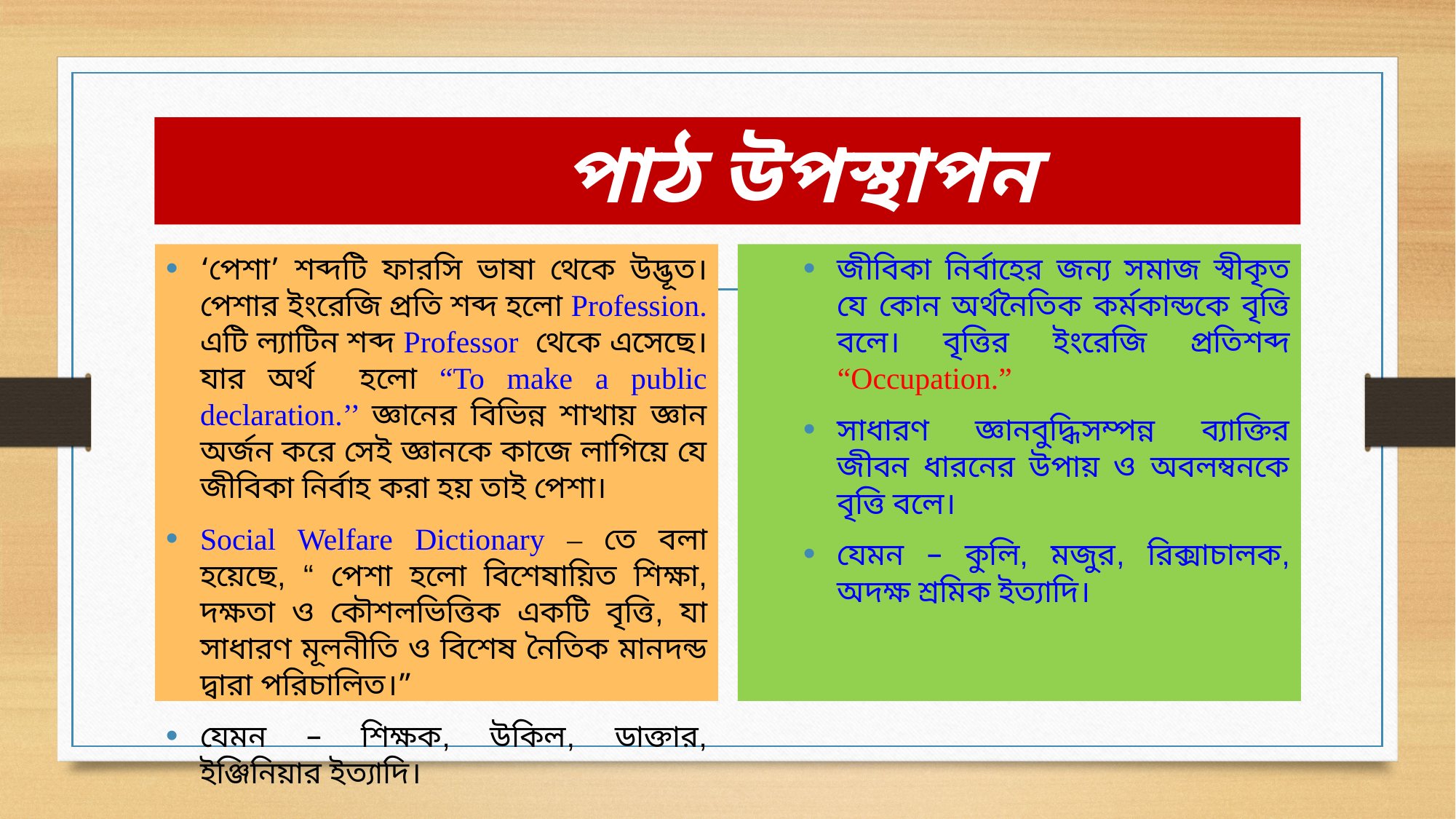

# পাঠ উপস্থাপন
‘পেশা’ শব্দটি ফারসি ভাষা থেকে উদ্ভূত। পেশার ইংরেজি প্রতি শব্দ হলো Profession. এটি ল্যাটিন শব্দ Professor  থেকে এসেছে। যার অর্থ  হলো “To make a public declaration.’’ জ্ঞানের বিভিন্ন শাখায় জ্ঞান অর্জন করে সেই জ্ঞানকে কাজে লাগিয়ে যে জীবিকা নির্বাহ করা হয় তাই পেশা।
Social Welfare Dictionary – তে বলা হয়েছে, “ পেশা হলো বিশেষায়িত শিক্ষা, দক্ষতা ও কৌশলভিত্তিক একটি বৃত্তি, যা সাধারণ মূলনীতি ও বিশেষ নৈতিক মানদন্ড দ্বারা পরিচালিত।”
যেমন – শিক্ষক, উকিল, ডাক্তার, ইঞ্জিনিয়ার ইত্যাদি।

জীবিকা নির্বাহের জন্য সমাজ স্বীকৃত যে কোন অর্থনৈতিক কর্মকান্ডকে বৃত্তি বলে। বৃত্তির ইংরেজি প্রতিশব্দ “Occupation.”
সাধারণ জ্ঞানবুদ্ধিসম্পন্ন ব্যাক্তির জীবন ধারনের উপায় ও অবলম্বনকে বৃত্তি বলে।
যেমন – কুলি, মজুর, রিক্সাচালক, অদক্ষ শ্রমিক ইত্যাদি।